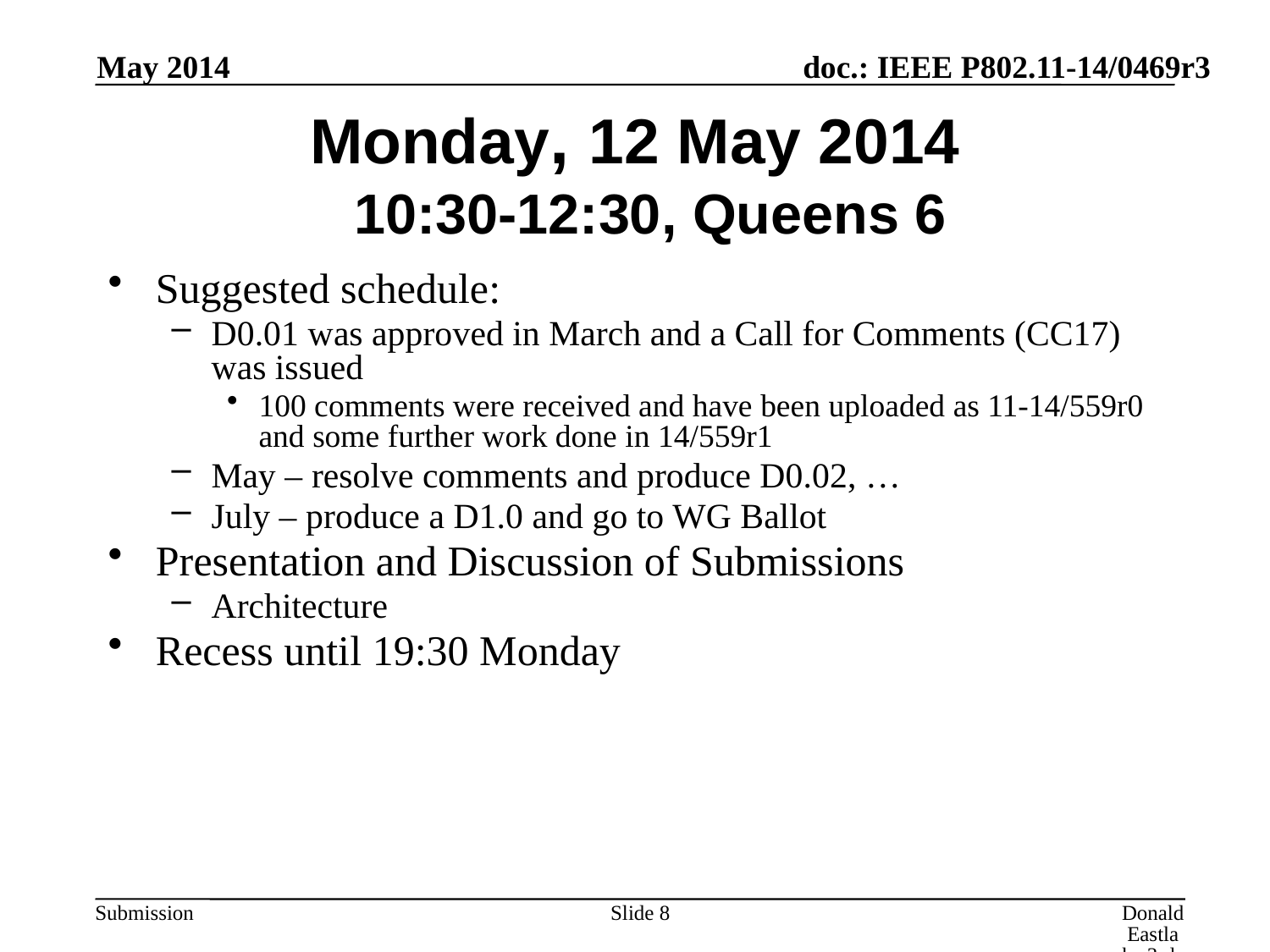

May 2014
# Monday, 12 May 2014 10:30-12:30, Queens 6
Suggested schedule:
D0.01 was approved in March and a Call for Comments (CC17) was issued
100 comments were received and have been uploaded as 11-14/559r0 and some further work done in 14/559r1
May – resolve comments and produce D0.02, …
July – produce a D1.0 and go to WG Ballot
Presentation and Discussion of Submissions
Architecture
Recess until 19:30 Monday

Slide 8
Donald Eastlake 3rd, Huawei Technologies